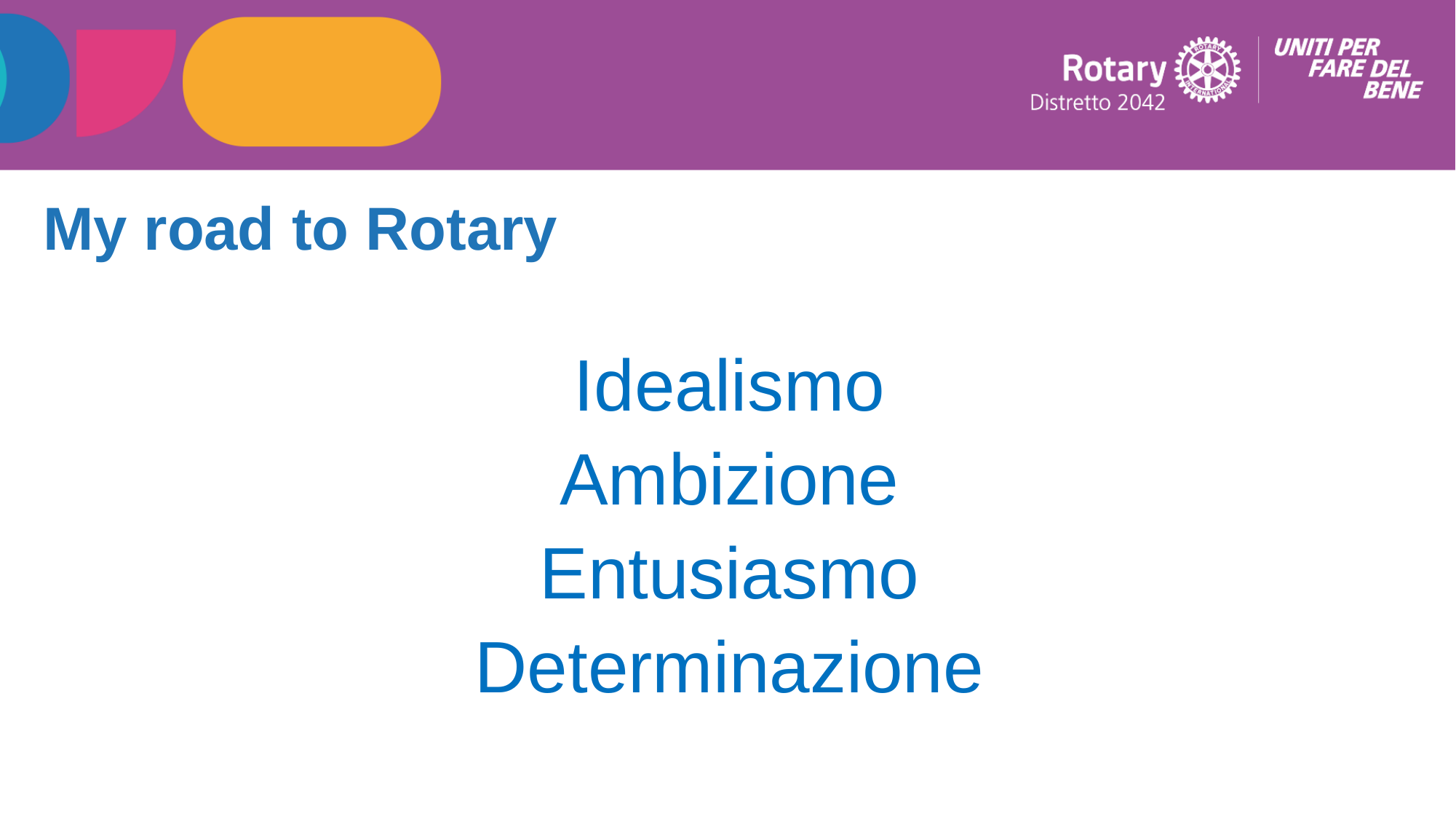

# My road to Rotary

Idealismo
Ambizione
Entusiasmo
Determinazione